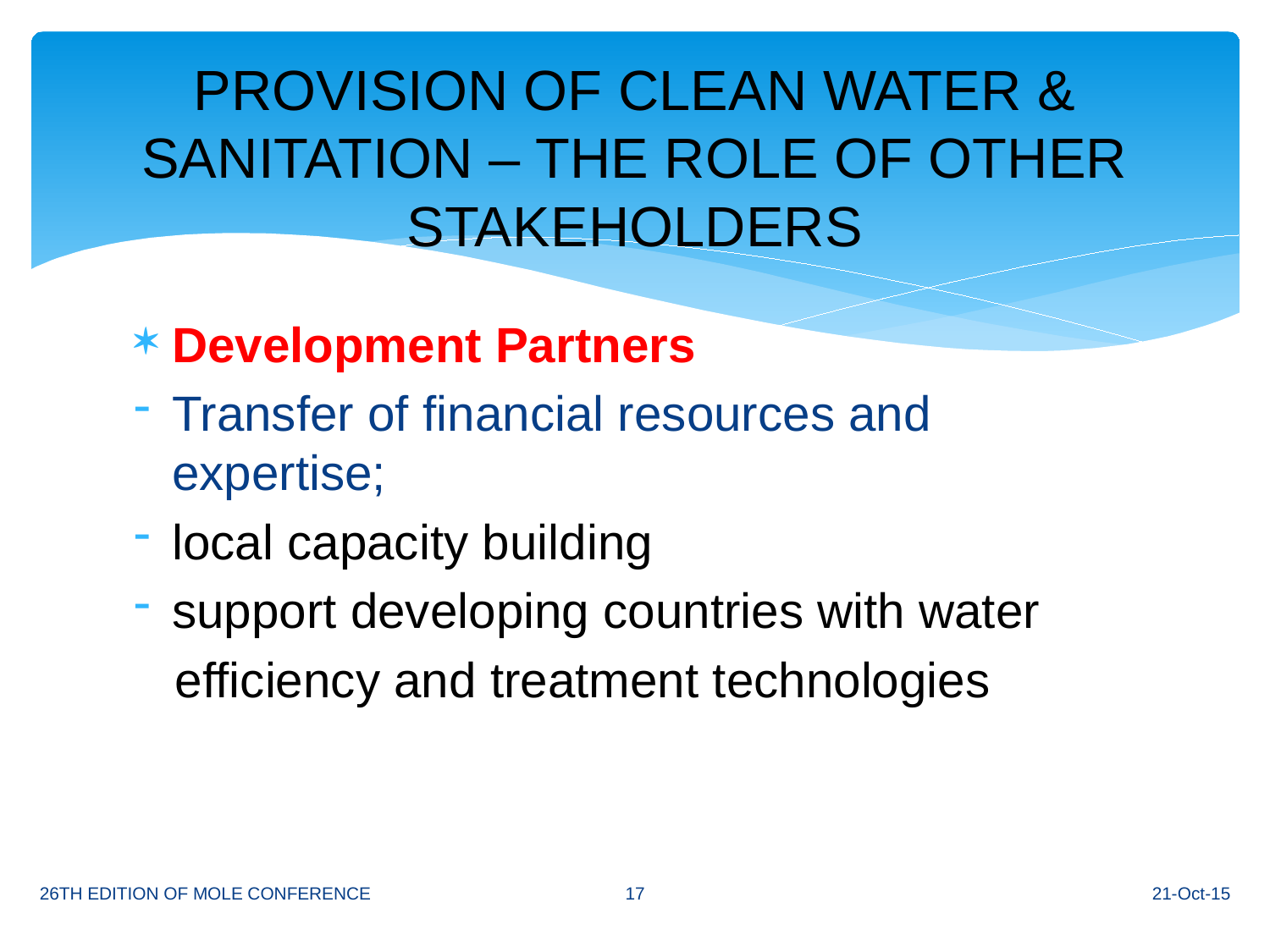

# PROVISION OF CLEAN WATER & SANITATION – THE ROLE OF OTHER STAKEHOLDERS
Development Partners
Transfer of financial resources and expertise;
local capacity building
support developing countries with water
   efficiency and treatment technologies

17
26TH EDITION OF MOLE CONFERENCE
21-Oct-15